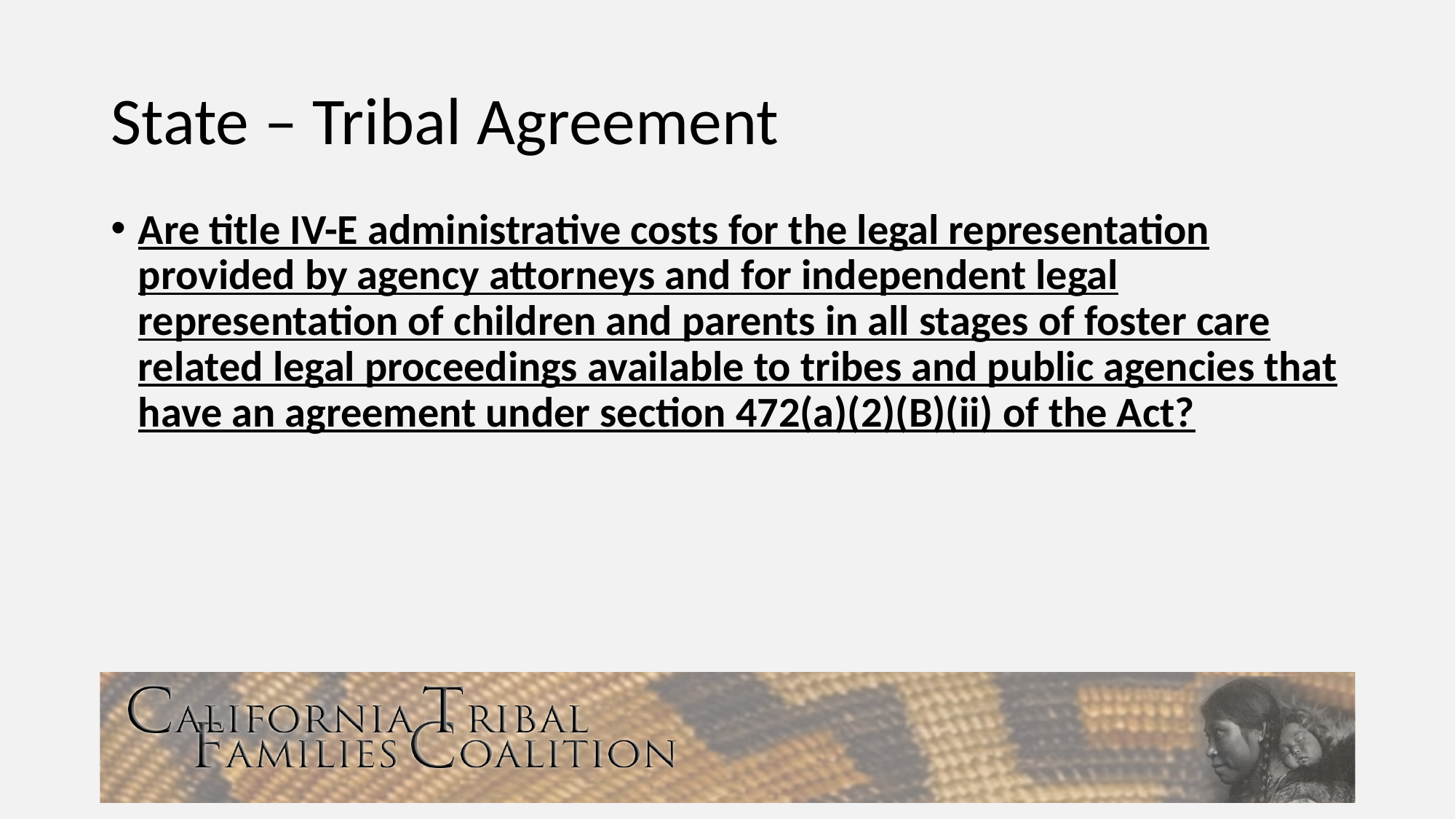

# State – Tribal Agreement
Are title IV-E administrative costs for the legal representation provided by agency attorneys and for independent legal representation of children and parents in all stages of foster care related legal proceedings available to tribes and public agencies that have an agreement under section 472(a)(2)(B)(ii) of the Act?